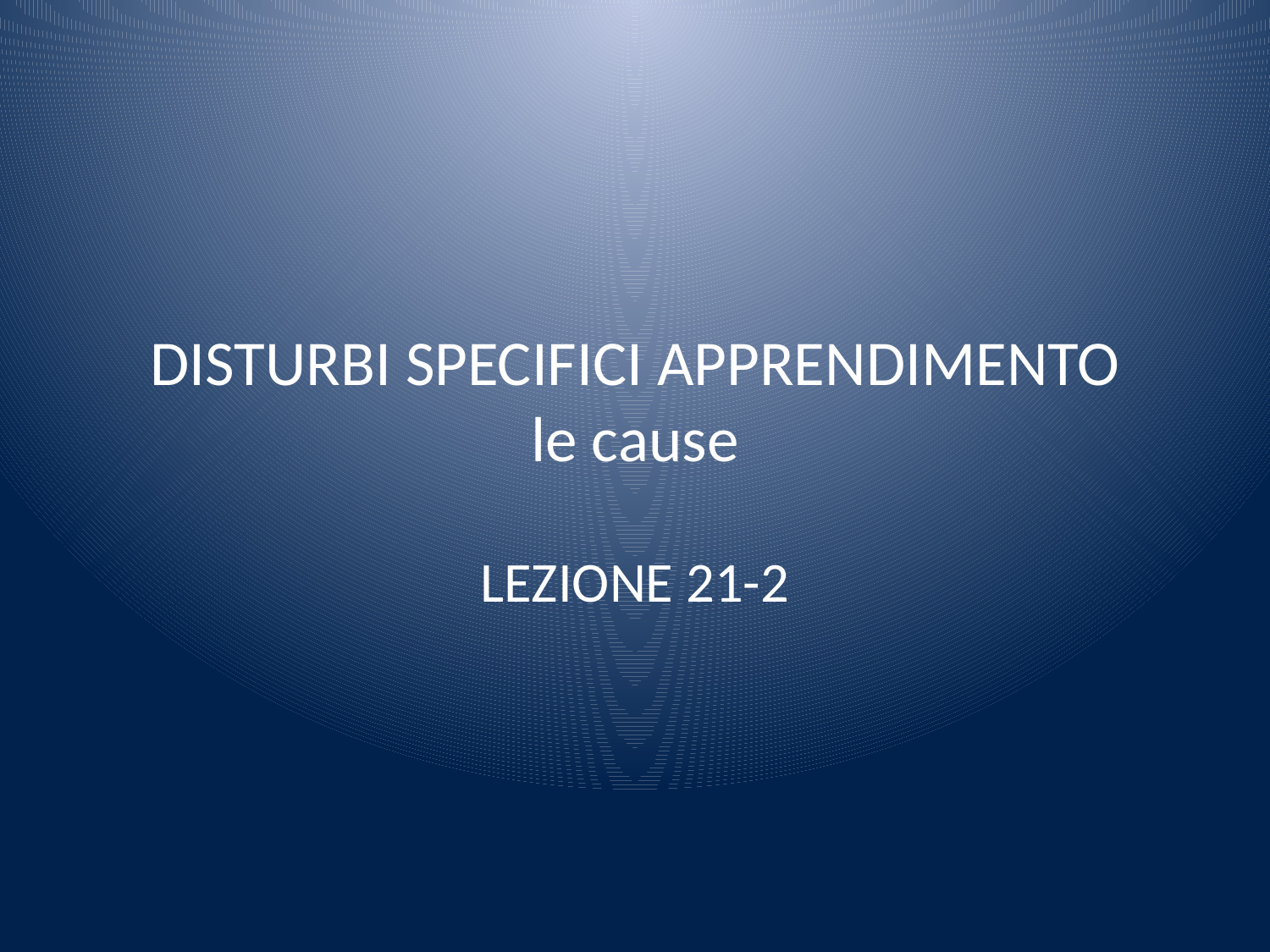

# DISTURBI SPECIFICI APPRENDIMENTO le cause
LEZIONE 21-2